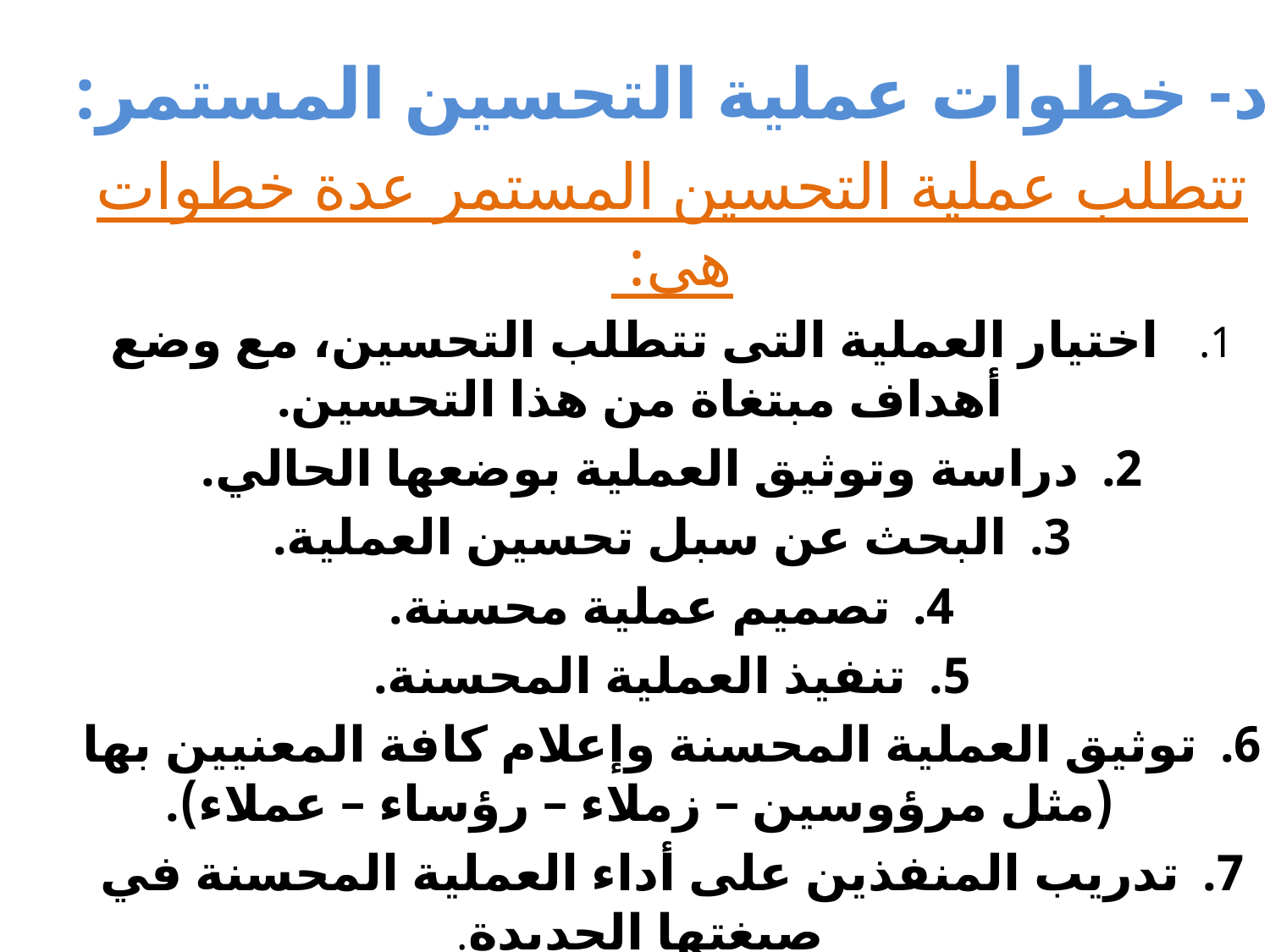

د- خطوات عملية التحسين المستمر:
تتطلب عملية التحسين المستمر عدة خطوات هى:
 اختيار العملية التى تتطلب التحسين، مع وضع أهداف مبتغاة من هذا التحسين.
دراسة وتوثيق العملية بوضعها الحالي.
البحث عن سبل تحسين العملية.
تصميم عملية محسنة.
تنفيذ العملية المحسنة.
توثيق العملية المحسنة وإعلام كافة المعنيين بها (مثل مرؤوسين – زملاء – رؤساء – عملاء).
تدريب المنفذين على أداء العملية المحسنة في صيغتها الجديدة.
انظر الشكل ص144